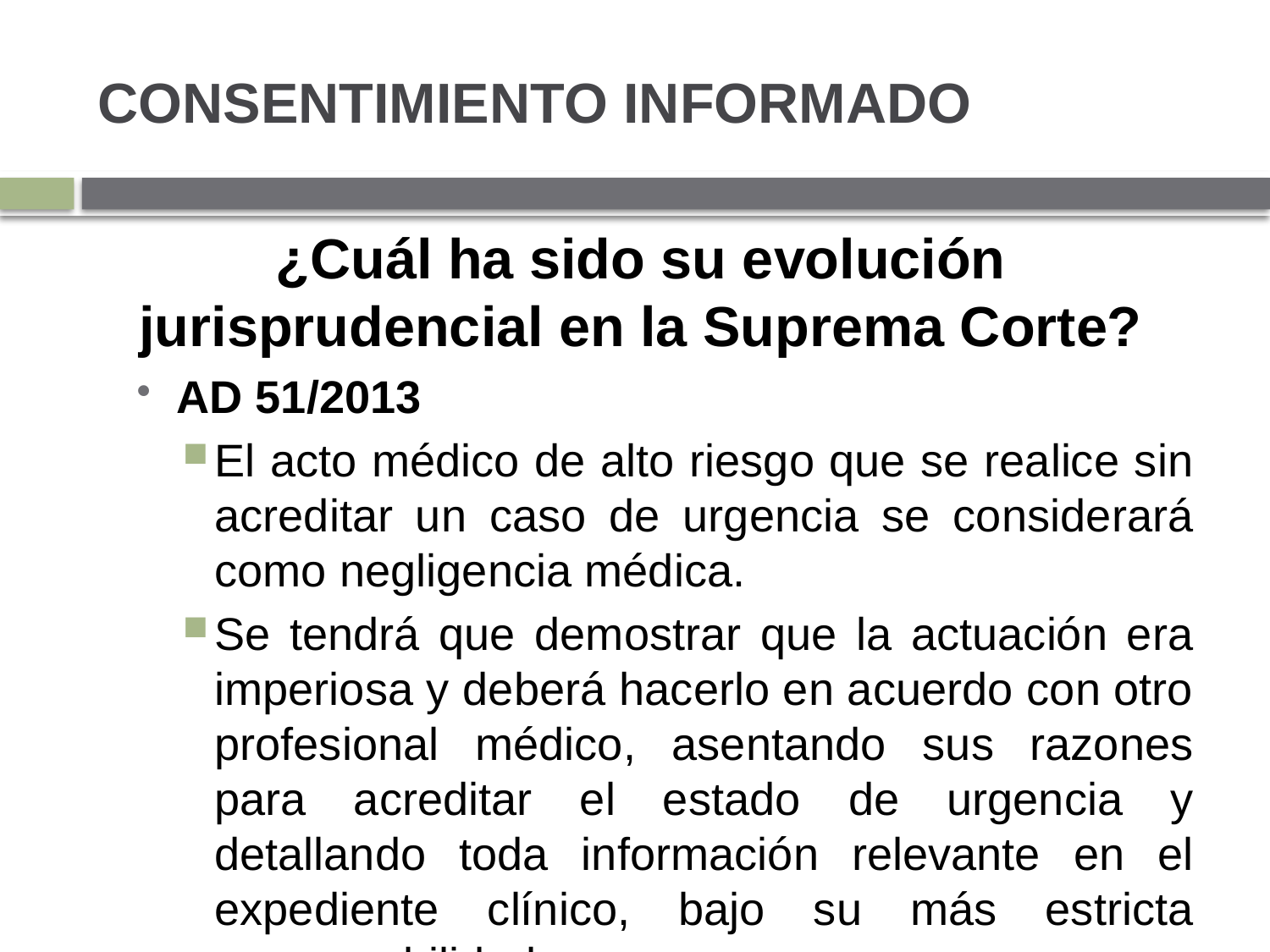

# CONSENTIMIENTO INFORMADO
¿Cuál ha sido su evolución jurisprudencial en la Suprema Corte?
AD 51/2013
El acto médico de alto riesgo que se realice sin acreditar un caso de urgencia se considerará como negligencia médica.
Se tendrá que demostrar que la actuación era imperiosa y deberá hacerlo en acuerdo con otro profesional médico, asentando sus razones para acreditar el estado de urgencia y detallando toda información relevante en el expediente clínico, bajo su más estricta responsabilidad.